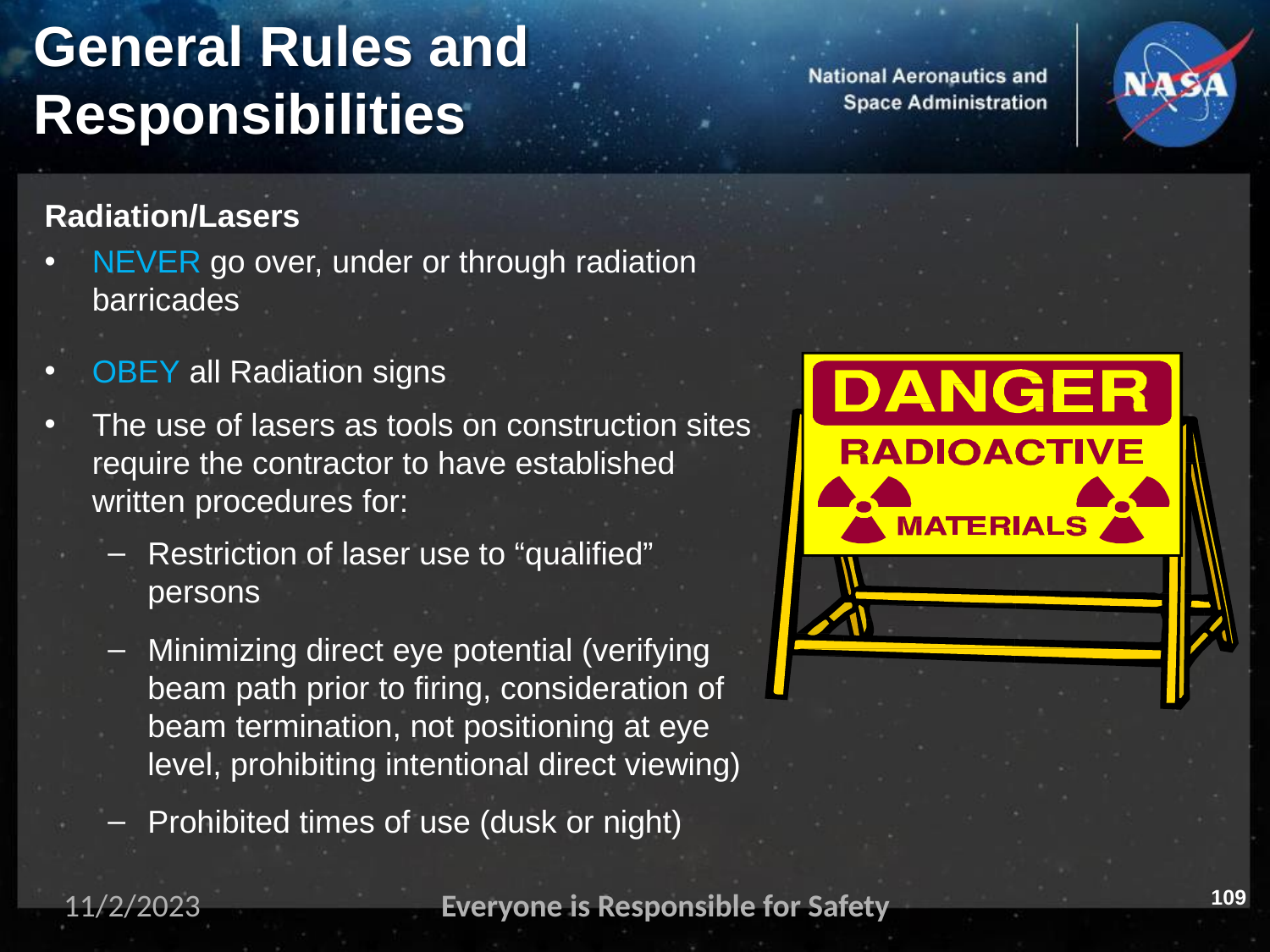

# General Rules and
Responsibilities

Radiation/Lasers
NEVER go over, under or through radiation barricades

OBEY all Radiation signs

The use of lasers as tools on construction sites require the contractor to have established written procedures for:

Restriction of laser use to “qualified” persons

Minimizing direct eye potential (verifying beam path prior to firing, consideration of  beam termination, not positioning at eye level, prohibiting intentional direct viewing)

Prohibited times of use (dusk or night)

109

11/2/2023
Everyone is Responsible for Safety